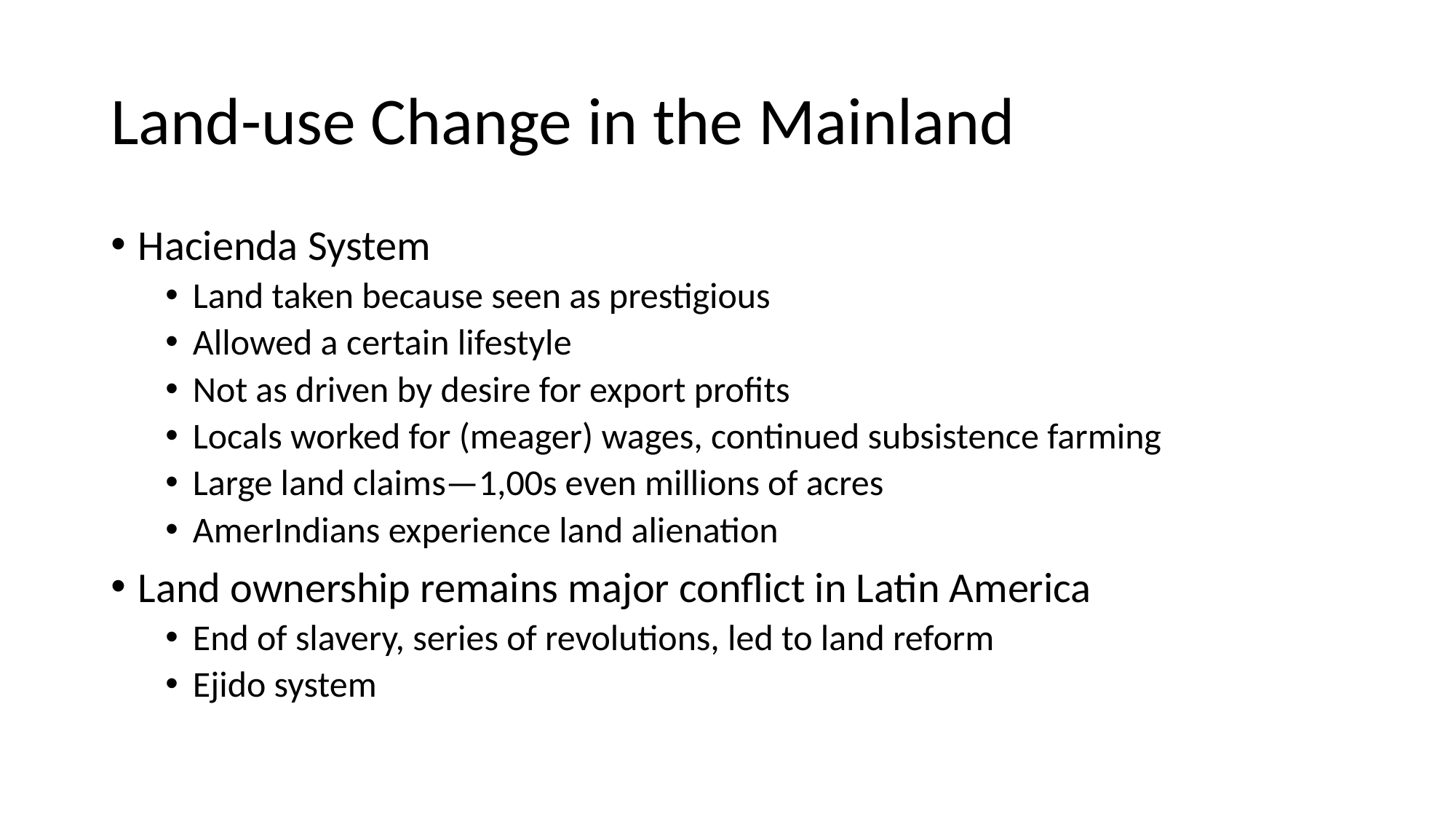

# Land-use Change in the Mainland
Hacienda System
Land taken because seen as prestigious
Allowed a certain lifestyle
Not as driven by desire for export profits
Locals worked for (meager) wages, continued subsistence farming
Large land claims—1,00s even millions of acres
AmerIndians experience land alienation
Land ownership remains major conflict in Latin America
End of slavery, series of revolutions, led to land reform
Ejido system